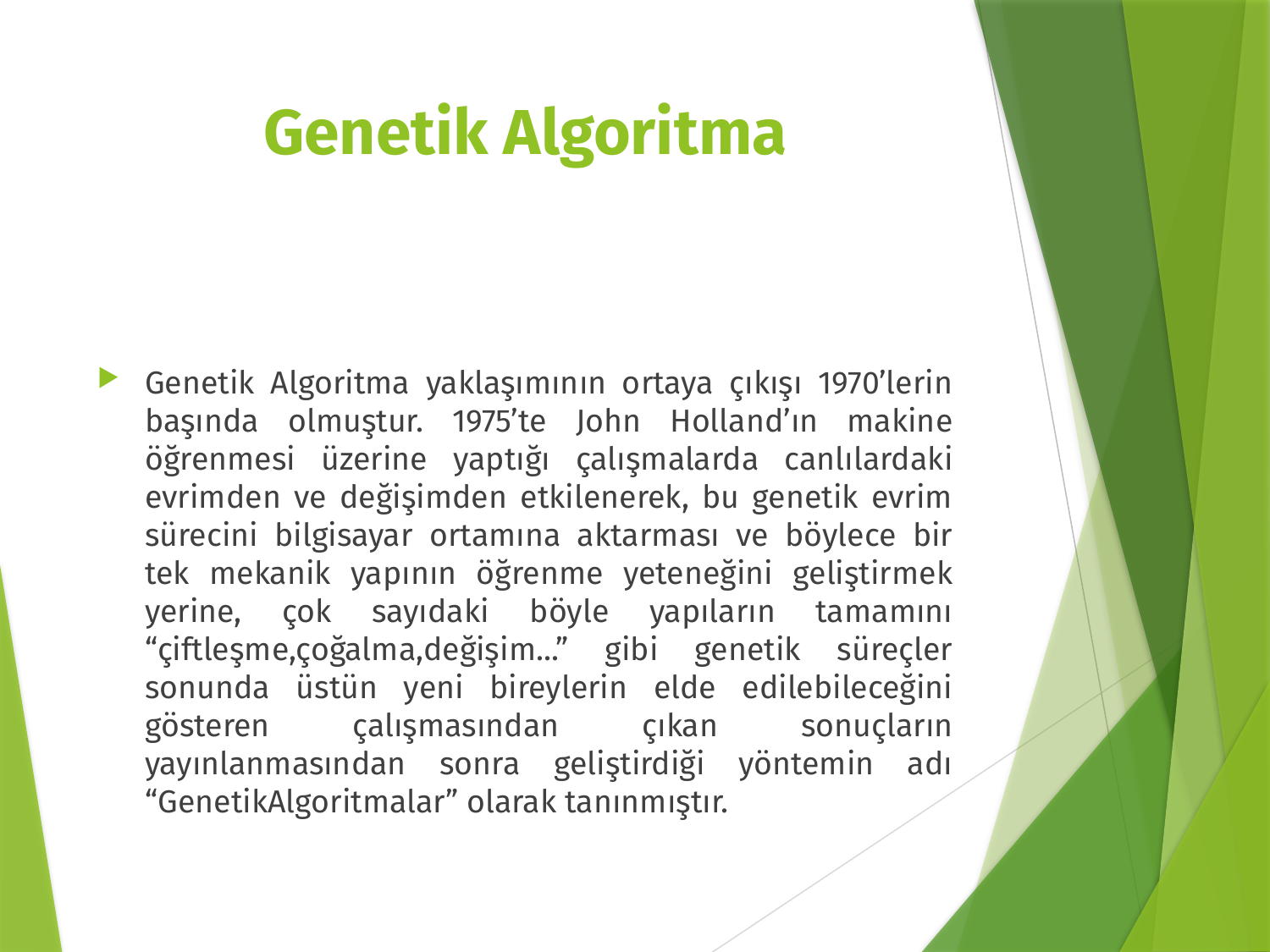

# Genetik Algoritma

Genetik Algoritma yaklaşımının ortaya çıkışı 1970’lerin başında olmuştur. 1975’te John Holland’ın makine öğrenmesi üzerine yaptığı çalışmalarda canlılardaki evrimden ve değişimden etkilenerek, bu genetik evrim sürecini bilgisayar ortamına aktarması ve böylece bir tek mekanik yapının öğrenme yeteneğini geliştirmek yerine, çok sayıdaki böyle yapıların tamamını “çiftleşme,çoğalma,değişim...” gibi genetik süreçler sonunda üstün yeni bireylerin elde edilebileceğini gösteren çalışmasından çıkan sonuçların yayınlanmasından sonra geliştirdiği yöntemin adı “GenetikAlgoritmalar” olarak tanınmıştır.